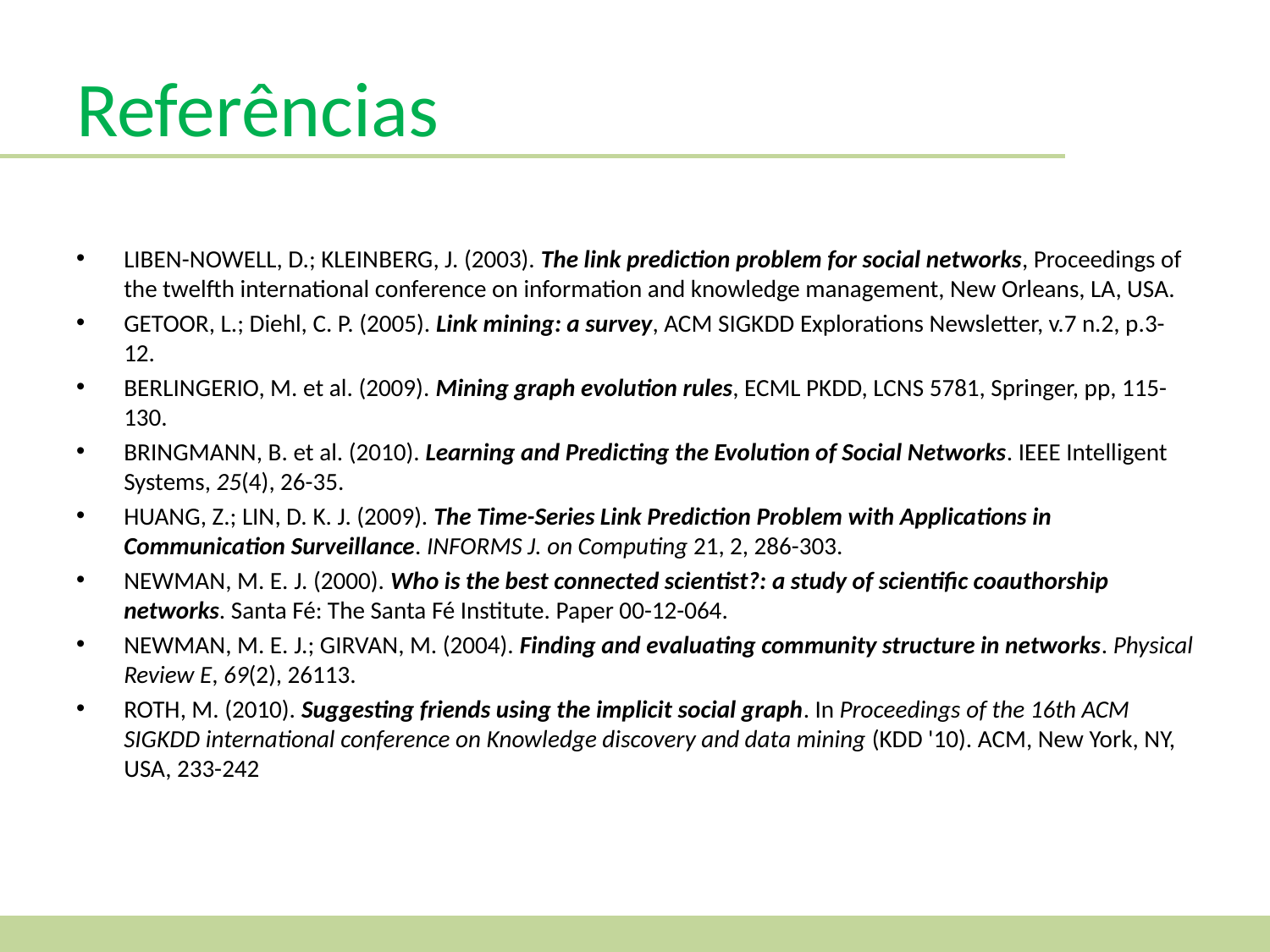

Referências
Liben-Nowell, D.; KLEINBERG, J. (2003). The link prediction problem for social networks, Proceedings of the twelfth international conference on information and knowledge management, New Orleans, LA, USA.
GETOOR, L.; Diehl, C. P. (2005). Link mining: a survey, ACM SIGKDD Explorations Newsletter, v.7 n.2, p.3-12.
BERLINGERIO, M. et al. (2009). Mining graph evolution rules, ECML PKDD, LCNS 5781, Springer, pp, 115-130.
Bringmann, B. et al. (2010). Learning and Predicting the Evolution of Social Networks. IEEE Intelligent Systems, 25(4), 26-35.
HUANG, Z.; LIN, D. K. J. (2009). The Time-Series Link Prediction Problem with Applications in Communication Surveillance. INFORMS J. on Computing 21, 2, 286-303.
NEWMAN, M. E. J. (2000). Who is the best connected scientist?: a study of scientific coauthorship networks. Santa Fé: The Santa Fé Institute. Paper 00-12-064.
NEWMAN, M. E. J.; GIRVAN, M. (2004). Finding and evaluating community structure in networks. Physical Review E, 69(2), 26113.
ROTH, M. (2010). Suggesting friends using the implicit social graph. In Proceedings of the 16th ACM SIGKDD international conference on Knowledge discovery and data mining (KDD '10). ACM, New York, NY, USA, 233-242